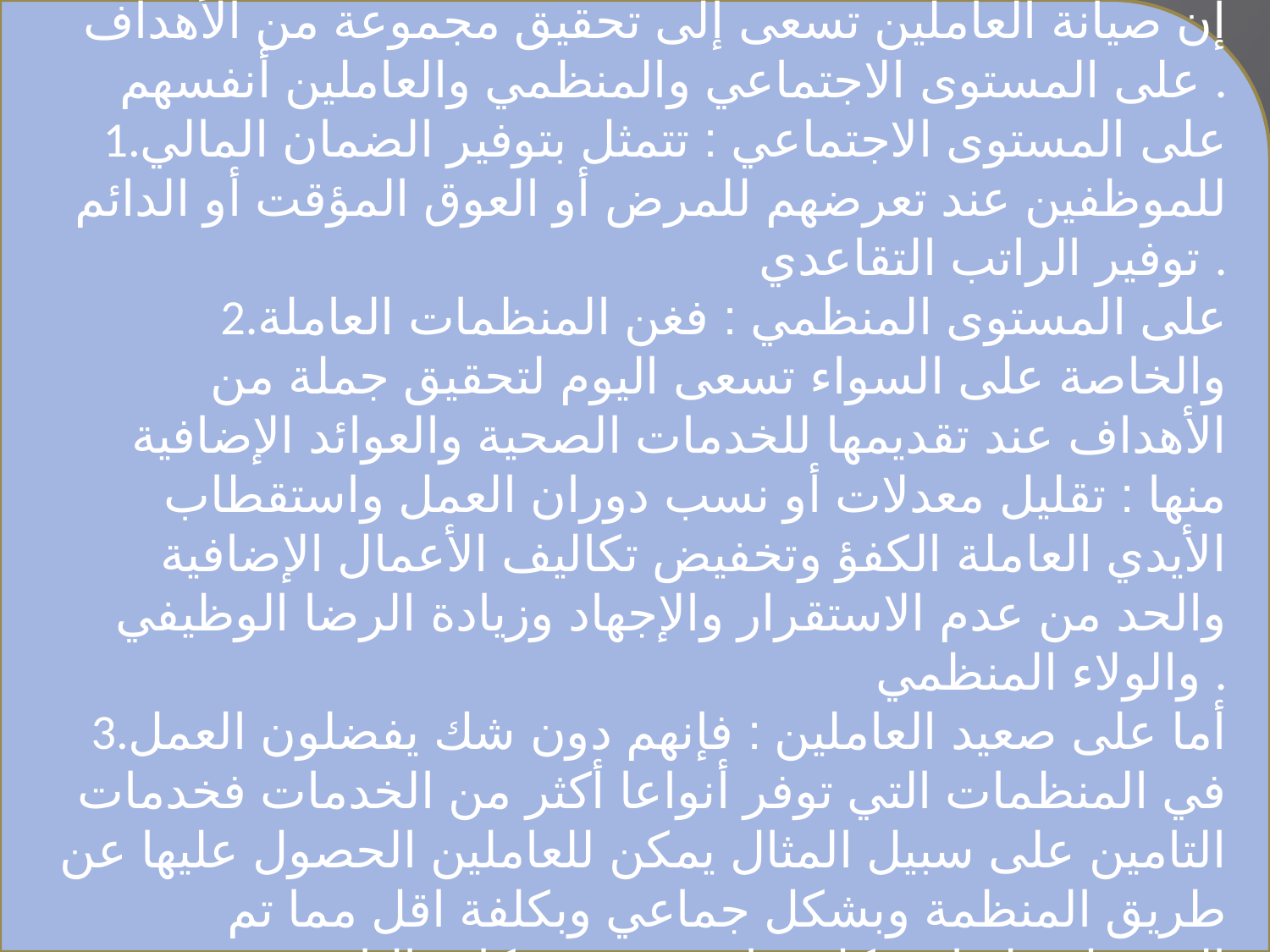

ثالثا / أهداف صيانة الموظفية :-
 إن صيانة العاملين تسعى إلى تحقيق مجموعة من الأهداف على المستوى الاجتماعي والمنظمي والعاملين أنفسهم .
1.على المستوى الاجتماعي : تتمثل بتوفير الضمان المالي للموظفين عند تعرضهم للمرض أو العوق المؤقت أو الدائم توفير الراتب التقاعدي .
2.على المستوى المنظمي : فغن المنظمات العاملة والخاصة على السواء تسعى اليوم لتحقيق جملة من الأهداف عند تقديمها للخدمات الصحية والعوائد الإضافية منها : تقليل معدلات أو نسب دوران العمل واستقطاب الأيدي العاملة الكفؤ وتخفيض تكاليف الأعمال الإضافية والحد من عدم الاستقرار والإجهاد وزيادة الرضا الوظيفي والولاء المنظمي .
3.أما على صعيد العاملين : فإنهم دون شك يفضلون العمل في المنظمات التي توفر أنواعا أكثر من الخدمات فخدمات التامين على سبيل المثال يمكن للعاملين الحصول عليها عن طريق المنظمة وبشكل جماعي وبكلفة اقل مما تم الحصول عليها بشكل مباشر من شركات التامين المتخصصة